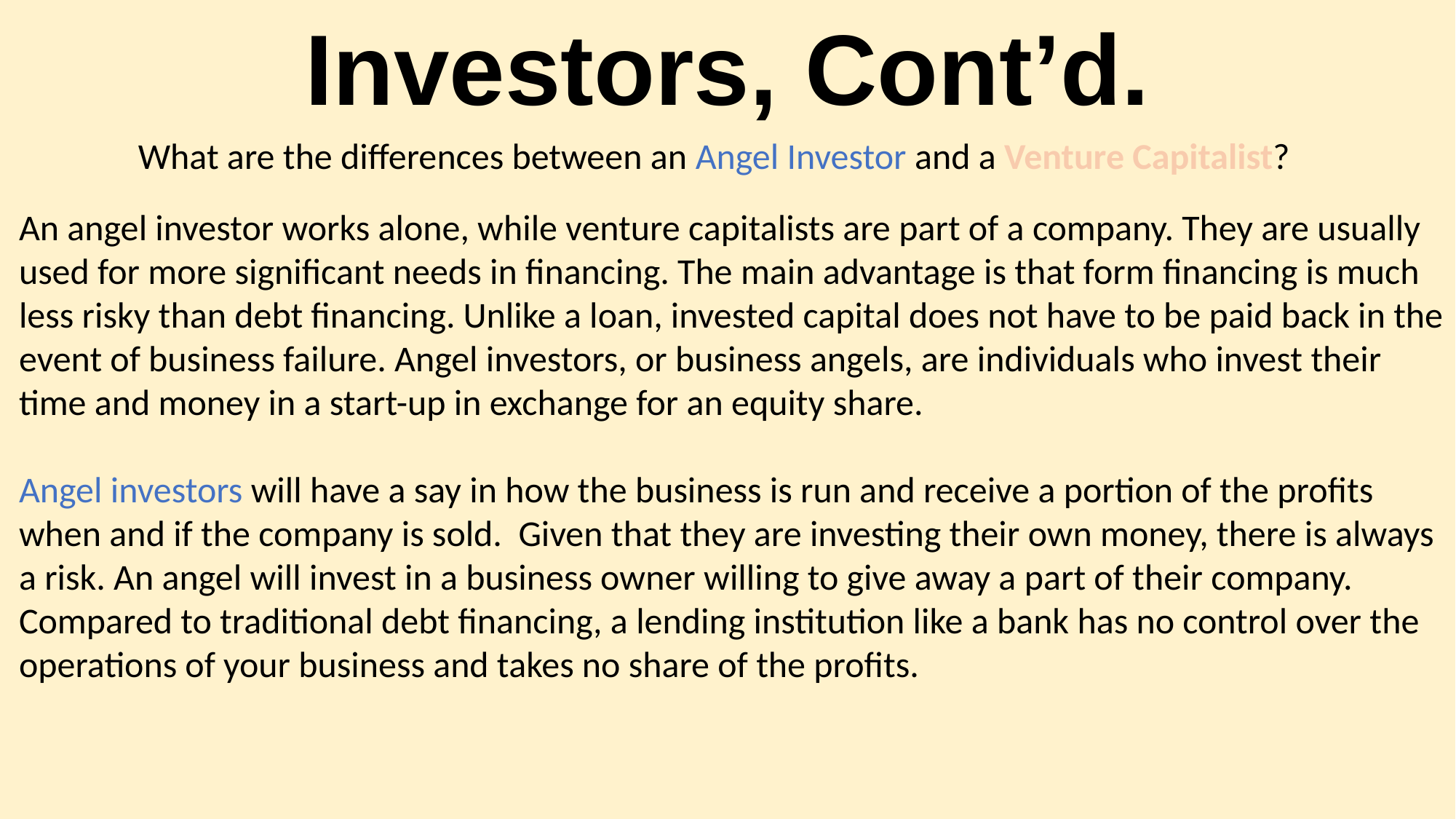

# Investors, Cont’d.
What are the differences between an Angel Investor and a Venture Capitalist?
An angel investor works alone, while venture capitalists are part of a company. They are usually used for more significant needs in financing. The main advantage is that form financing is much less risky than debt financing. Unlike a loan, invested capital does not have to be paid back in the event of business failure. Angel investors, or business angels, are individuals who invest their time and money in a start-up in exchange for an equity share.
Angel investors will have a say in how the business is run and receive a portion of the profits when and if the company is sold.  Given that they are investing their own money, there is always a risk. An angel will invest in a business owner willing to give away a part of their company. Compared to traditional debt financing, a lending institution like a bank has no control over the operations of your business and takes no share of the profits.